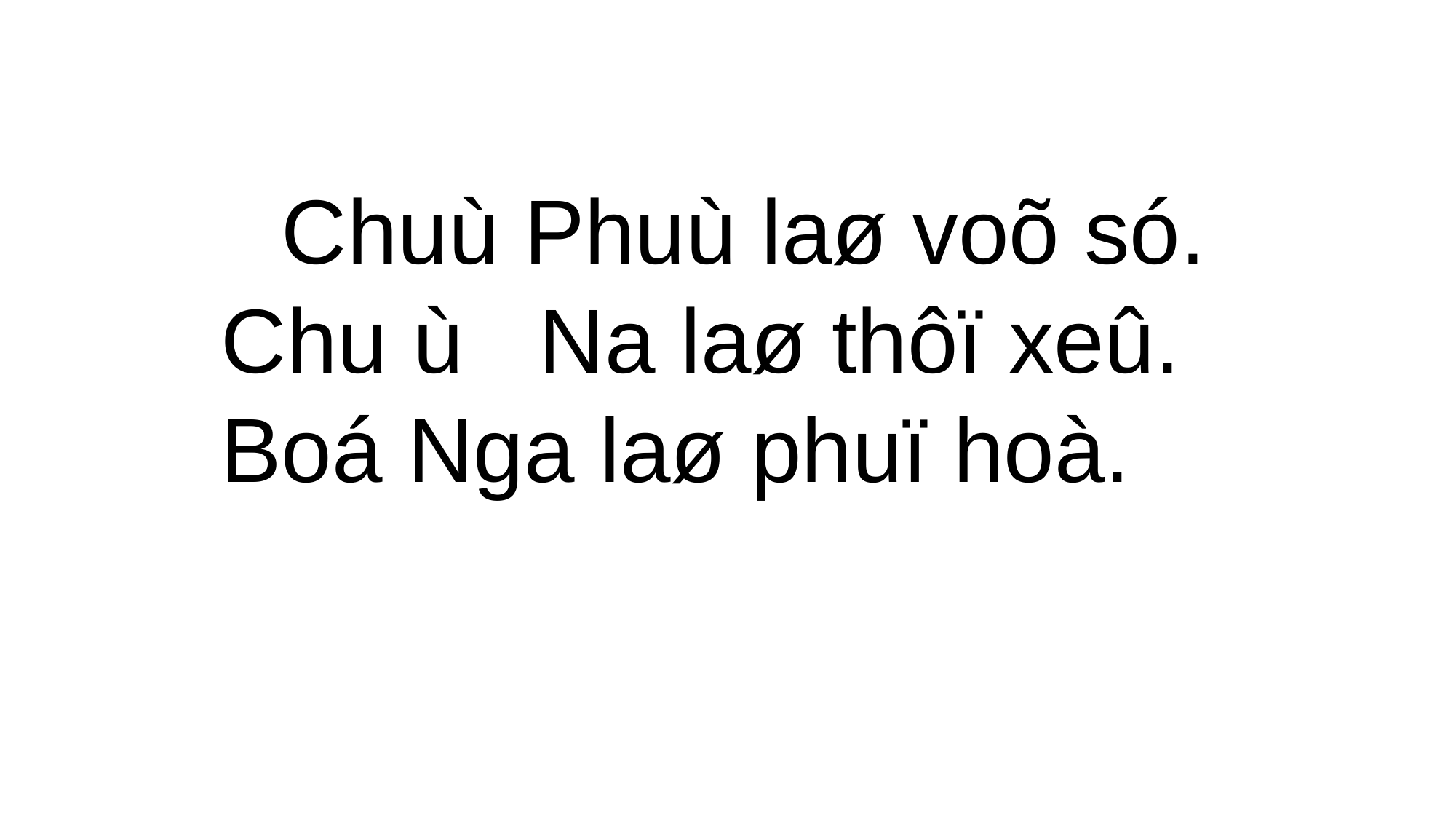

Chuù Phuù laø voõ só. Chu ù   Na laø thôï xeû. Boá Nga laø phuï hoà.